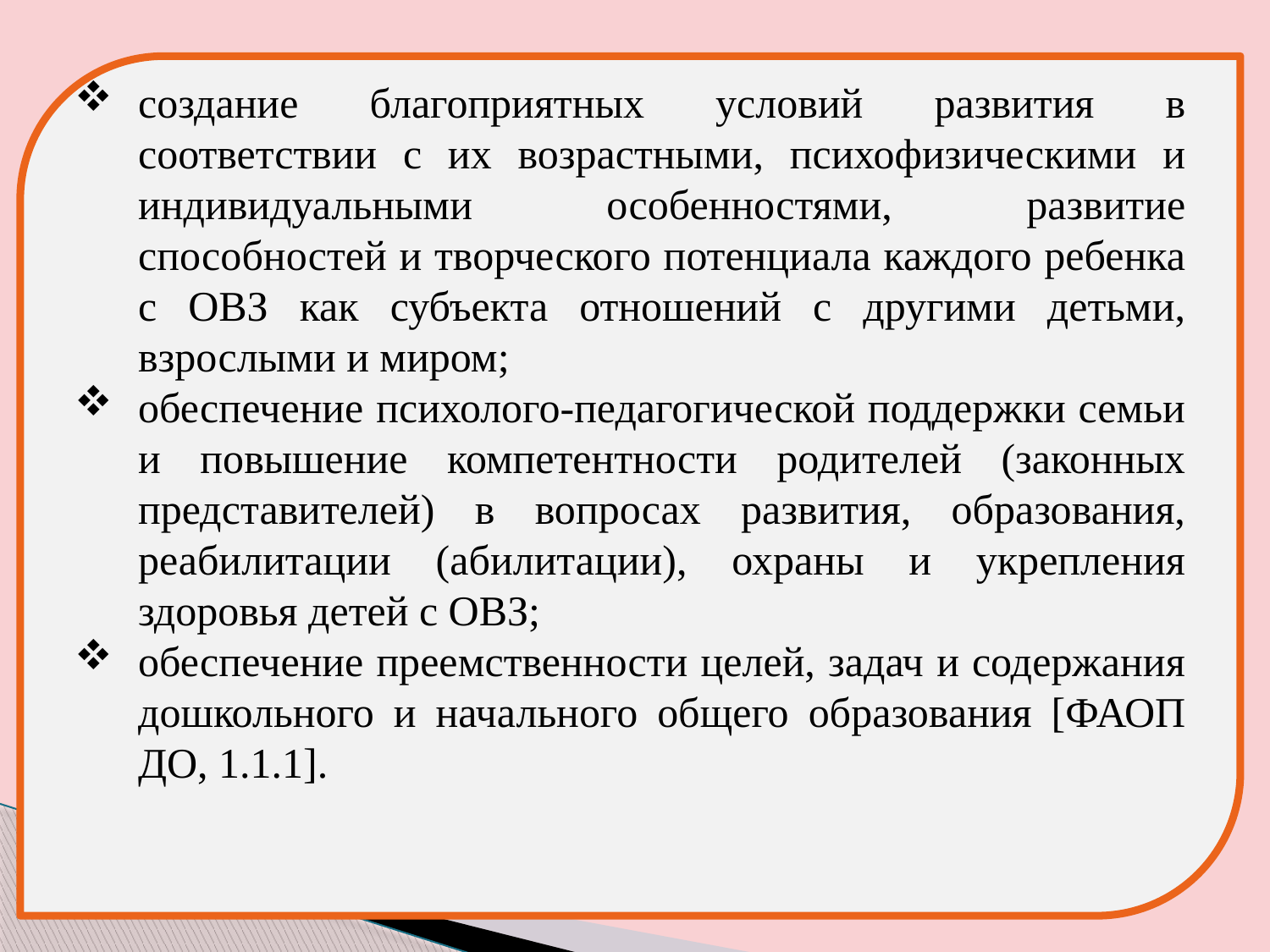

#
создание благоприятных условий развития в соответствии с их возрастными, психофизическими и индивидуальными особенностями, развитие способностей и творческого потенциала каждого ребенка с ОВЗ как субъекта отношений с другими детьми, взрослыми и миром;
обеспечение психолого-педагогической поддержки семьи и повышение компетентности родителей (законных представителей) в вопросах развития, образования, реабилитации (абилитации), охраны и укрепления здоровья детей с ОВЗ;
обеспечение преемственности целей, задач и содержания дошкольного и начального общего образования [ФАОП ДО, 1.1.1].